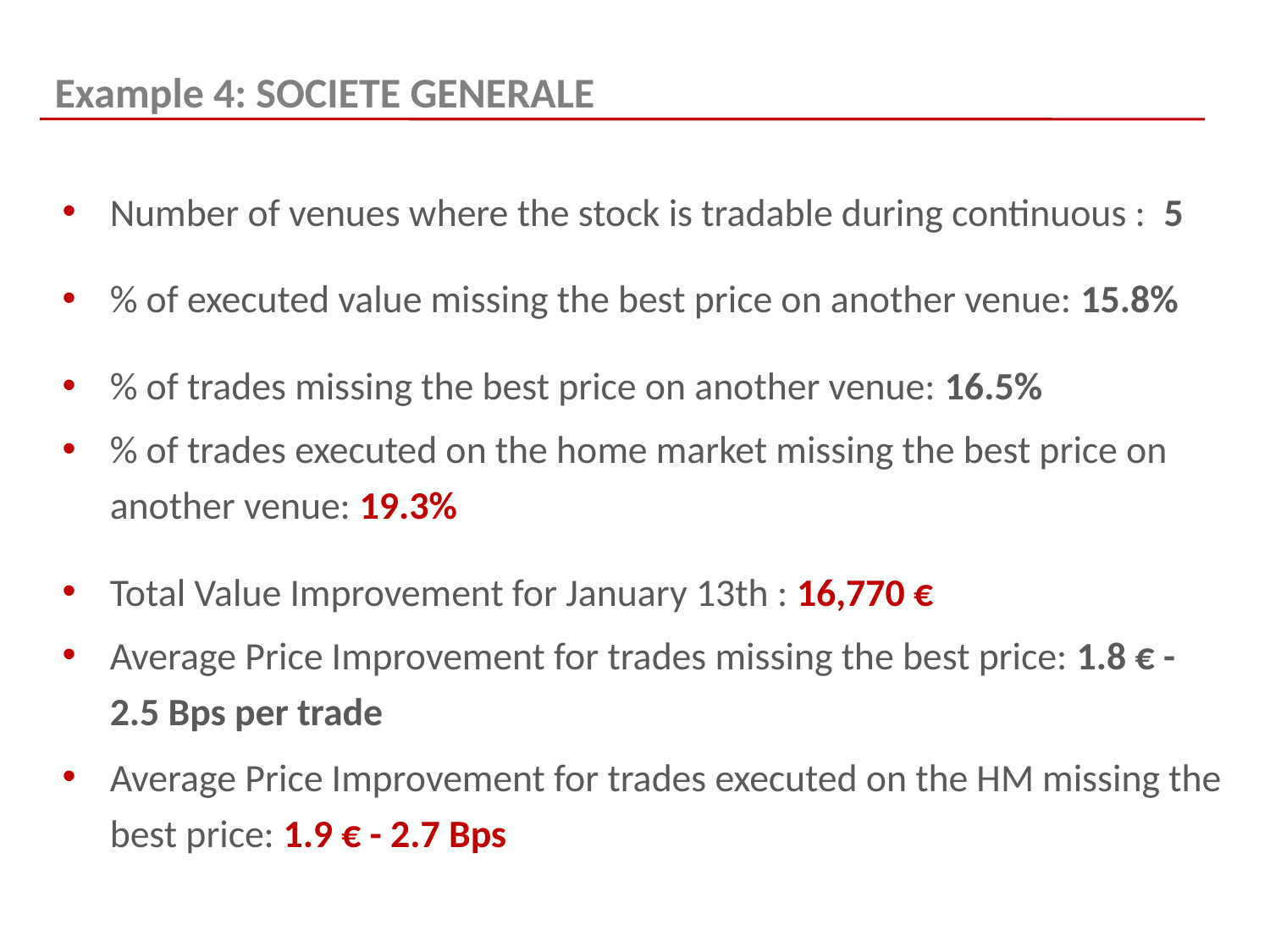

Example 4: SOCIETE GENERALE
Number of venues where the stock is tradable during continuous :  5
% of executed value missing the best price on another venue: 15.8%
% of trades missing the best price on another venue: 16.5%
% of trades executed on the home market missing the best price on another venue: 19.3%
Total Value Improvement for January 13th : 16,770 €
Average Price Improvement for trades missing the best price: 1.8 € -    2.5 Bps per trade
Average Price Improvement for trades executed on the HM missing the best price: 1.9 € - 2.7 Bps